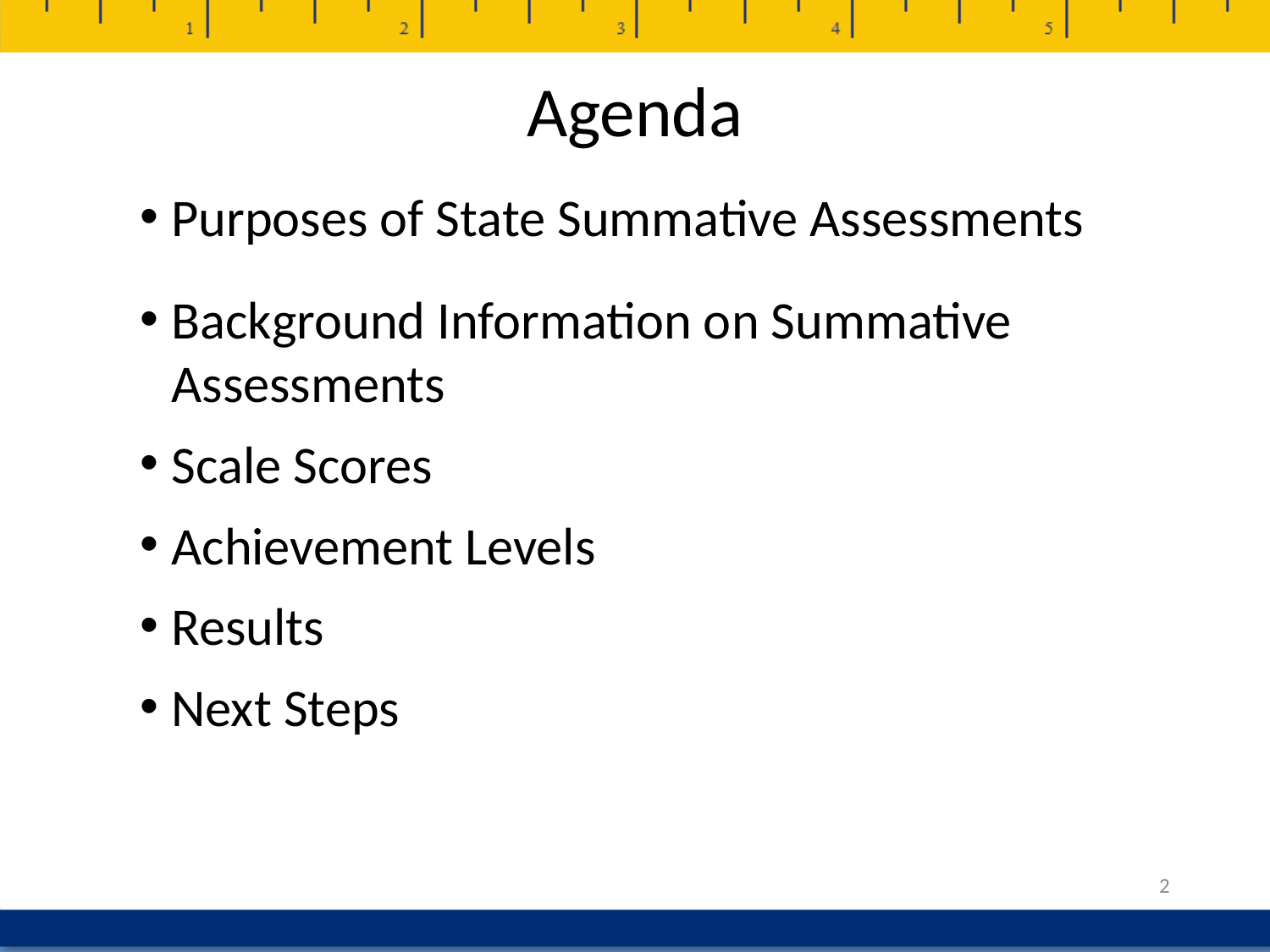

# Agenda
Purposes of State Summative Assessments
Background Information on Summative Assessments
Scale Scores
Achievement Levels
Results
Next Steps
2